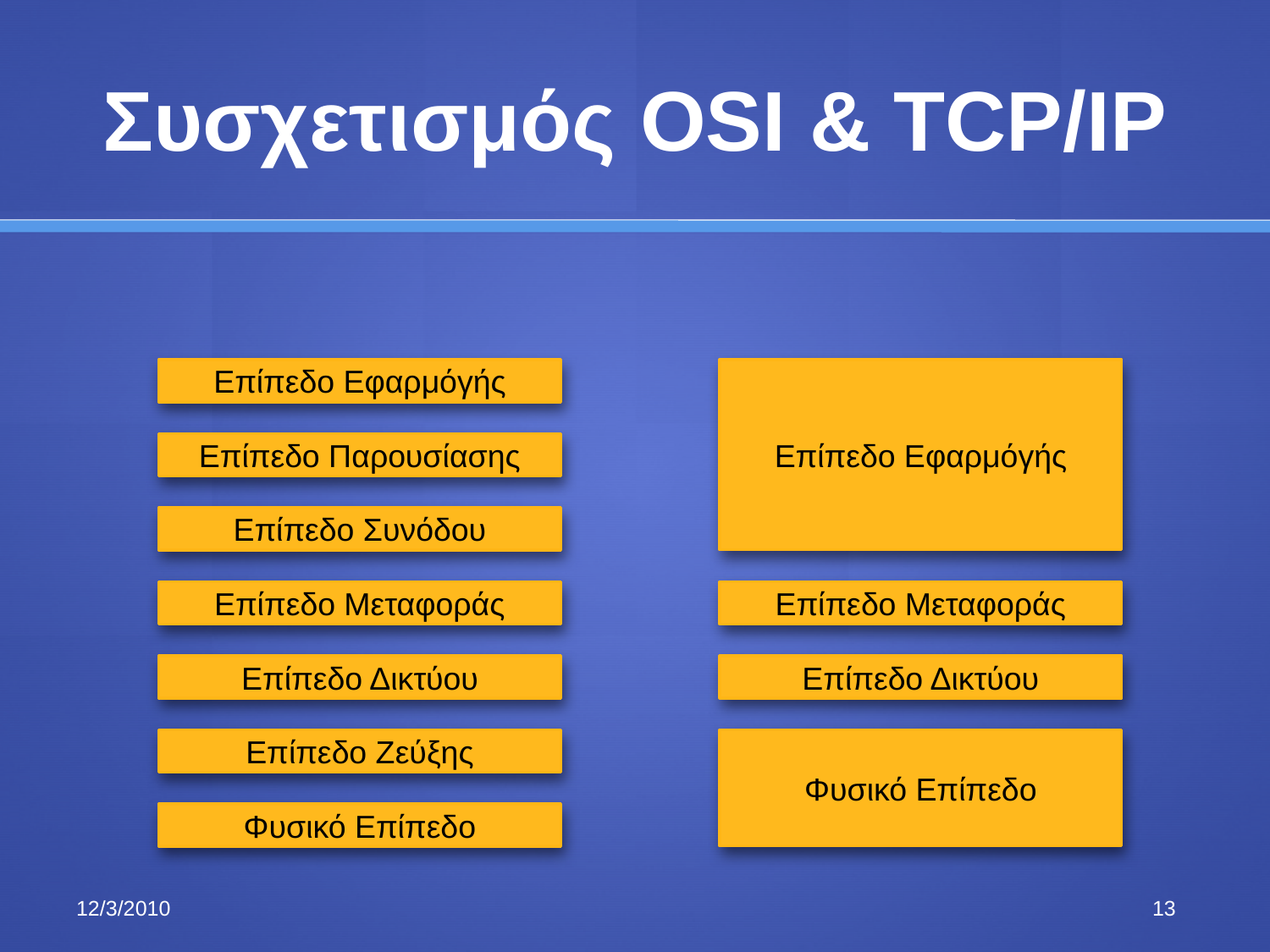

# Συσχετισμός OSI & TCP/IP
Επίπεδο Εφαρμόγής
Επίπεδο Εφαρμόγής
Επίπεδο Παρουσίασης
Επίπεδο Συνόδου
Επίπεδο Μεταφοράς
Επίπεδο Μεταφοράς
Επίπεδο Δικτύου
Επίπεδο Δικτύου
Επίπεδο Ζεύξης
Φυσικό Επίπεδο
Φυσικό Επίπεδο
12/3/2010
13